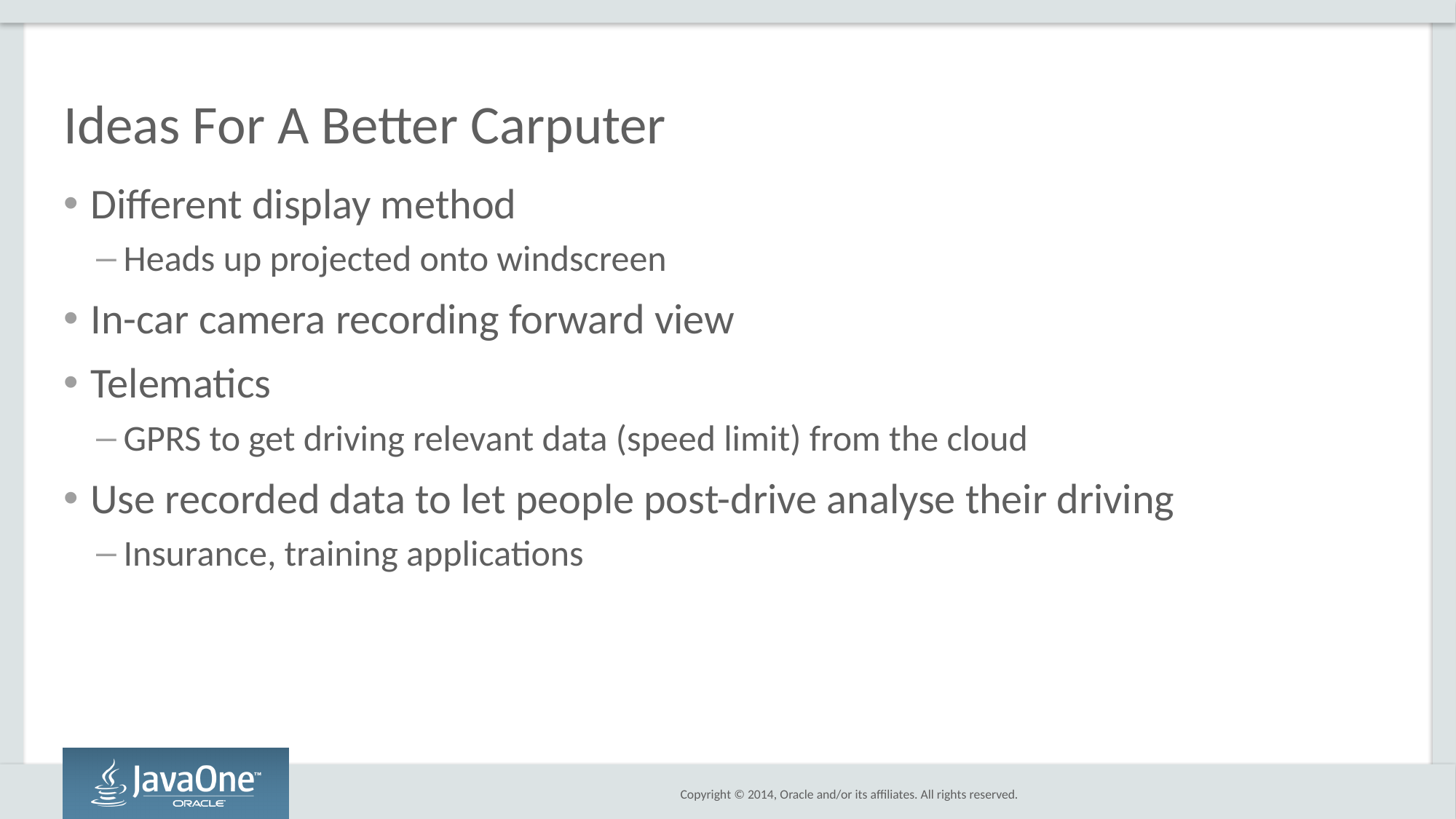

# Ideas For A Better Carputer
Different display method
Heads up projected onto windscreen
In-car camera recording forward view
Telematics
GPRS to get driving relevant data (speed limit) from the cloud
Use recorded data to let people post-drive analyse their driving
Insurance, training applications